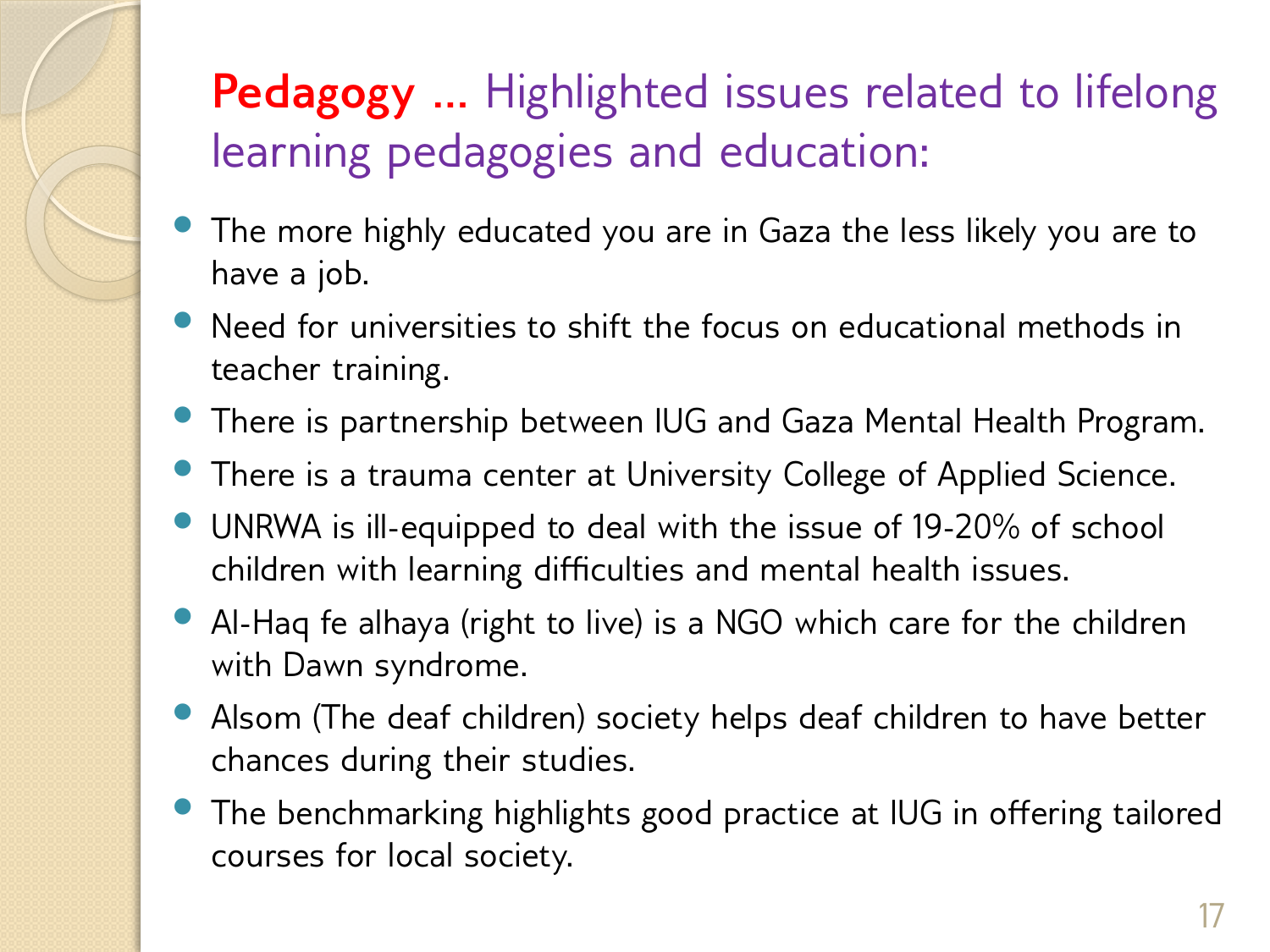

# Pedagogy … Highlighted issues related to lifelong learning pedagogies and education:
The more highly educated you are in Gaza the less likely you are to have a job.
Need for universities to shift the focus on educational methods in teacher training.
There is partnership between IUG and Gaza Mental Health Program.
There is a trauma center at University College of Applied Science.
UNRWA is ill-equipped to deal with the issue of 19-20% of school children with learning difficulties and mental health issues.
Al-Haq fe alhaya (right to live) is a NGO which care for the children with Dawn syndrome.
Alsom (The deaf children) society helps deaf children to have better chances during their studies.
The benchmarking highlights good practice at IUG in offering tailored courses for local society.
17